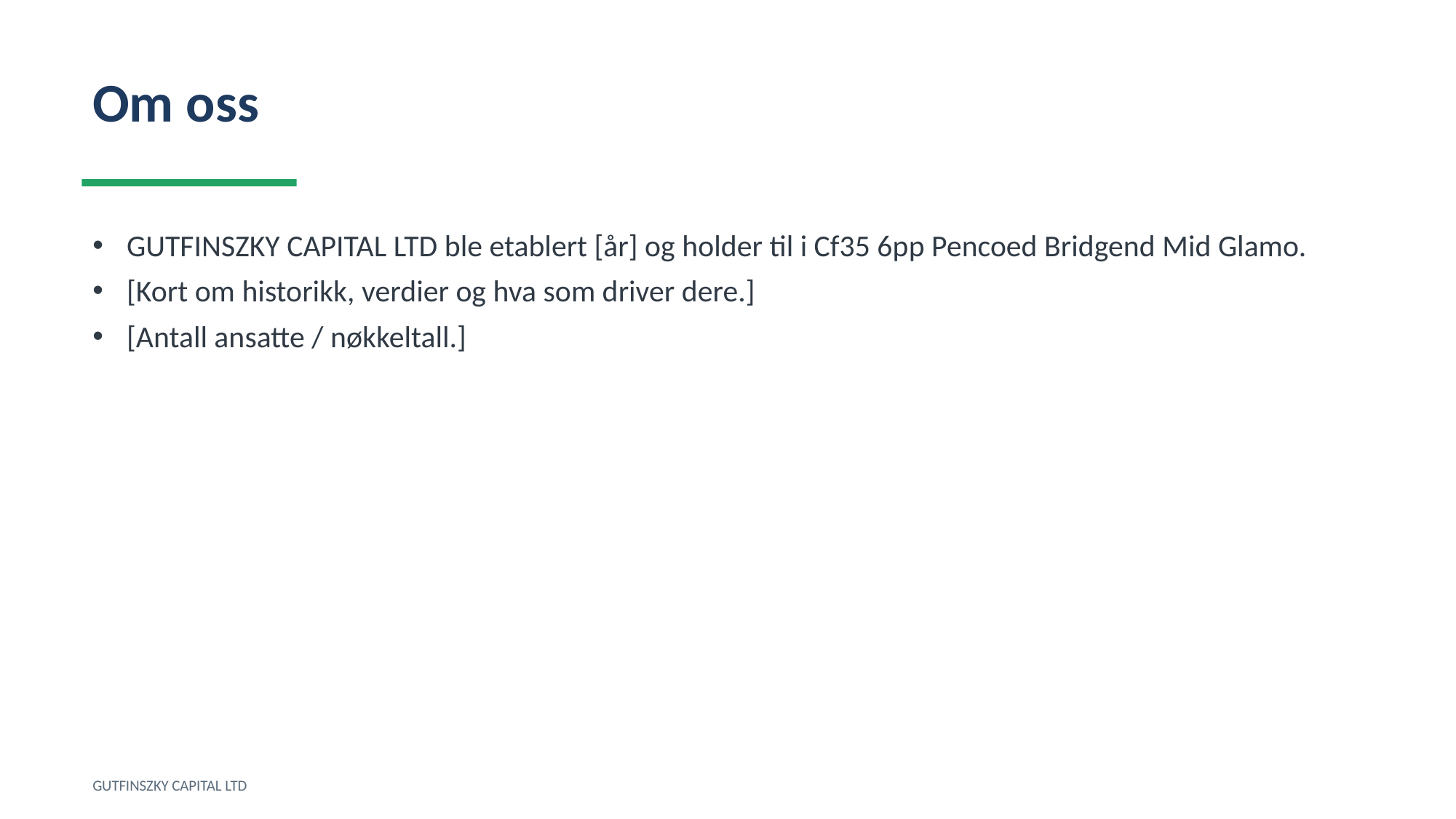

Om oss

GUTFINSZKY CAPITAL LTD ble etablert [år] og holder til i Cf35 6pp Pencoed Bridgend Mid Glamo.
[Kort om historikk, verdier og hva som driver dere.]
[Antall ansatte / nøkkeltall.]
GUTFINSZKY CAPITAL LTD